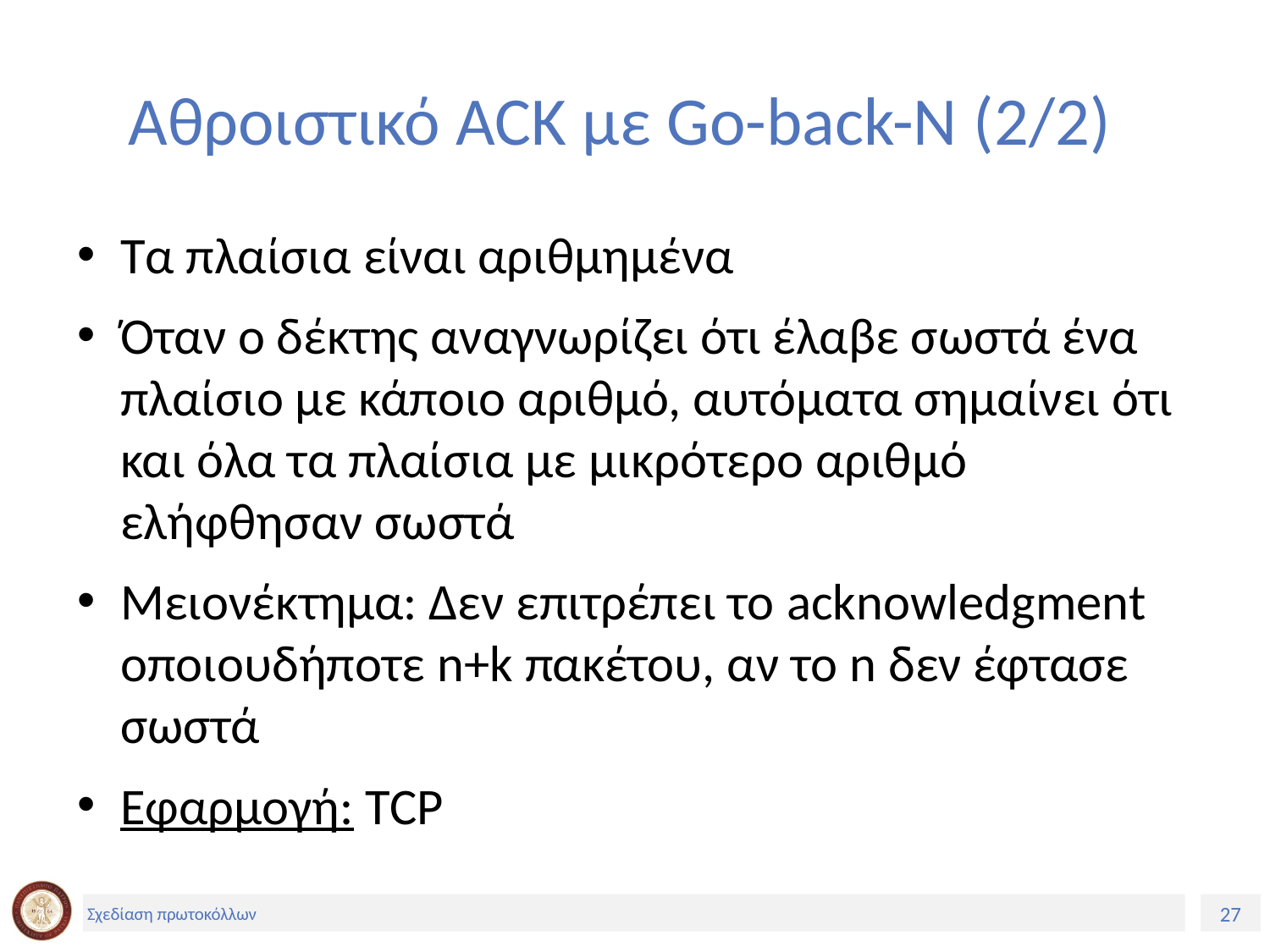

# Αθροιστικό ACK με Go-back-N (2/2)
Τα πλαίσια είναι αριθμημένα
Όταν ο δέκτης αναγνωρίζει ότι έλαβε σωστά ένα πλαίσιο με κάποιο αριθμό, αυτόματα σημαίνει ότι και όλα τα πλαίσια με μικρότερο αριθμό ελήφθησαν σωστά
Μειονέκτημα: Δεν επιτρέπει το acknowledgment οποιουδήποτε n+k πακέτου, αν το n δεν έφτασε σωστά
Εφαρμογή: TCP